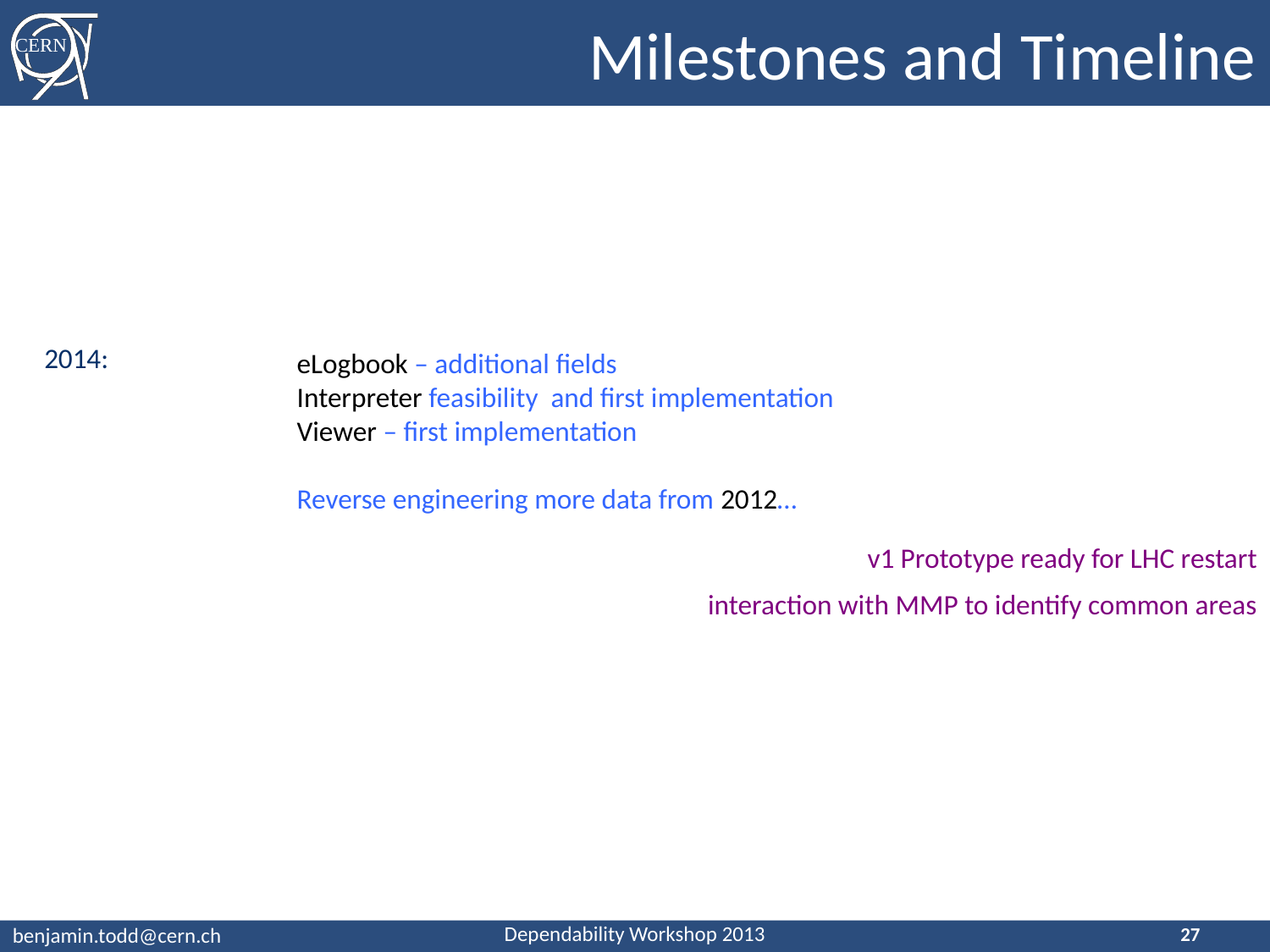

# Milestones and Timeline
2014:
eLogbook – additional fields
Interpreter feasibility  and first implementation
Viewer – first implementation

Reverse engineering more data from 2012…

v1 Prototype ready for LHC restart
interaction with MMP to identify common areas
27